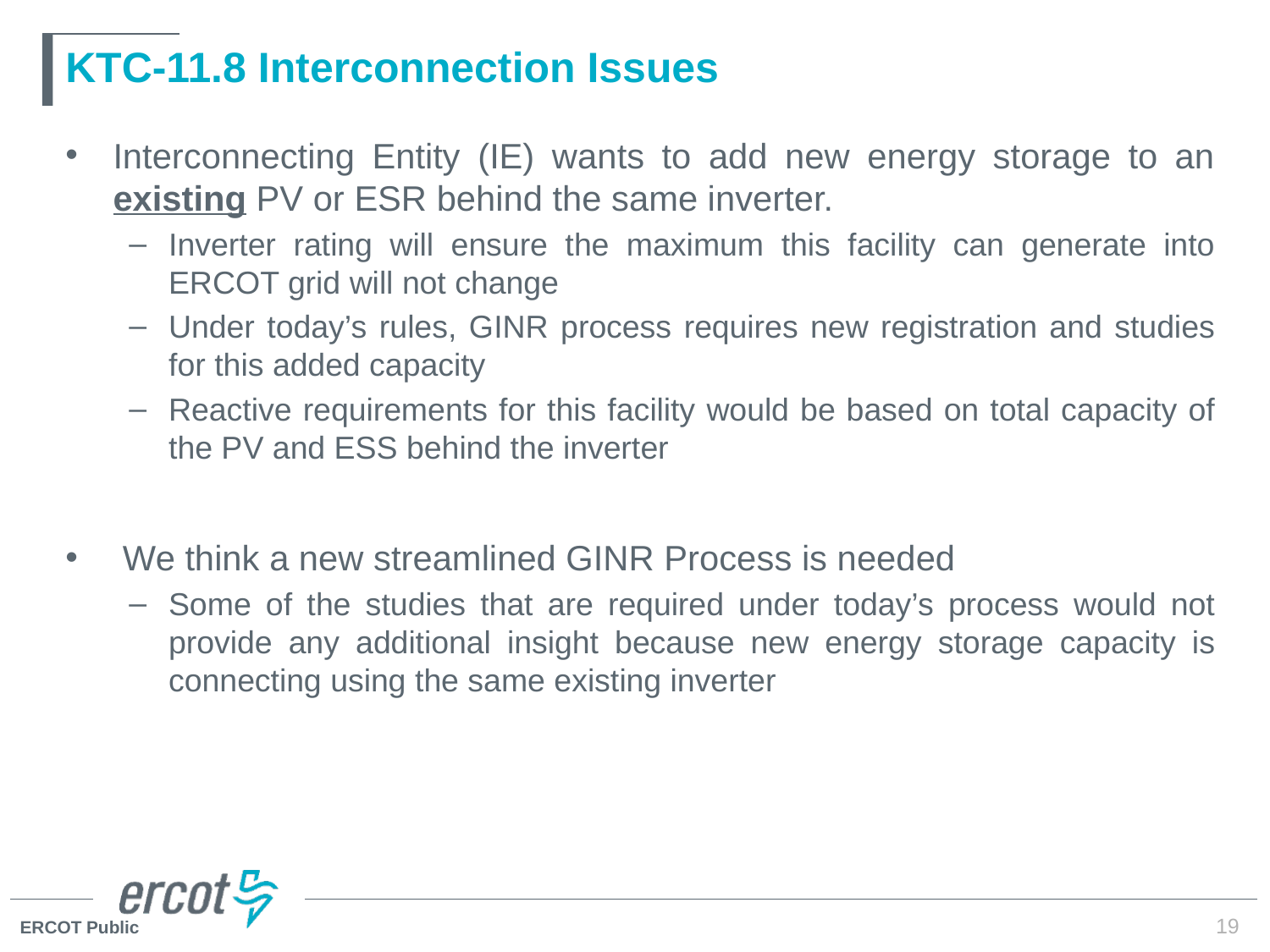

# KTC-11.8 Interconnection Issues
Interconnecting Entity (IE) wants to add new energy storage to an existing PV or ESR behind the same inverter.
Inverter rating will ensure the maximum this facility can generate into ERCOT grid will not change
Under today’s rules, GINR process requires new registration and studies for this added capacity
Reactive requirements for this facility would be based on total capacity of the PV and ESS behind the inverter

 We think a new streamlined GINR Process is needed
Some of the studies that are required under today’s process would not provide any additional insight because new energy storage capacity is connecting using the same existing inverter
19